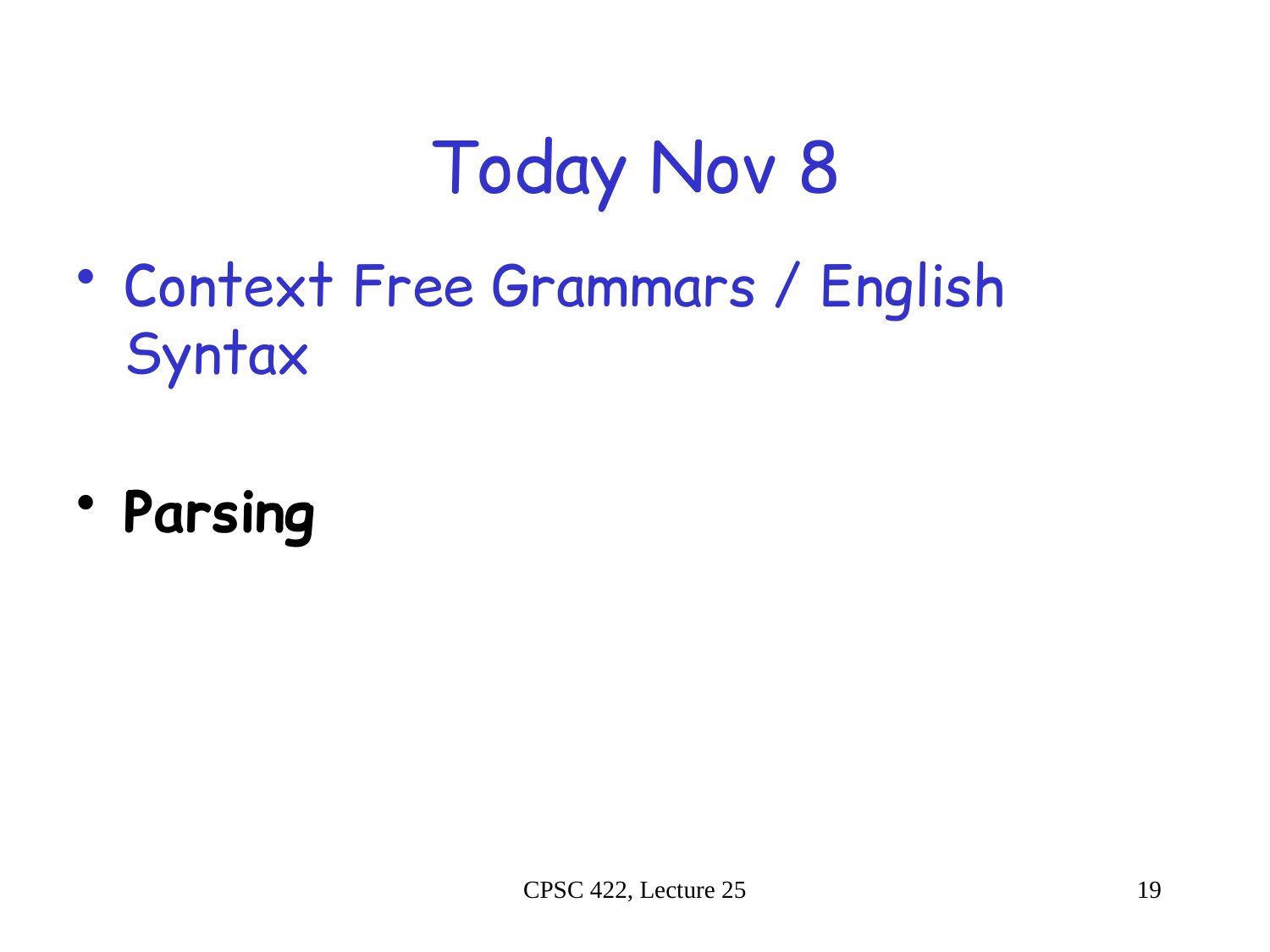

# Today Nov 8
Context Free Grammars / English Syntax

Parsing

CPSC 422, Lecture 25
19